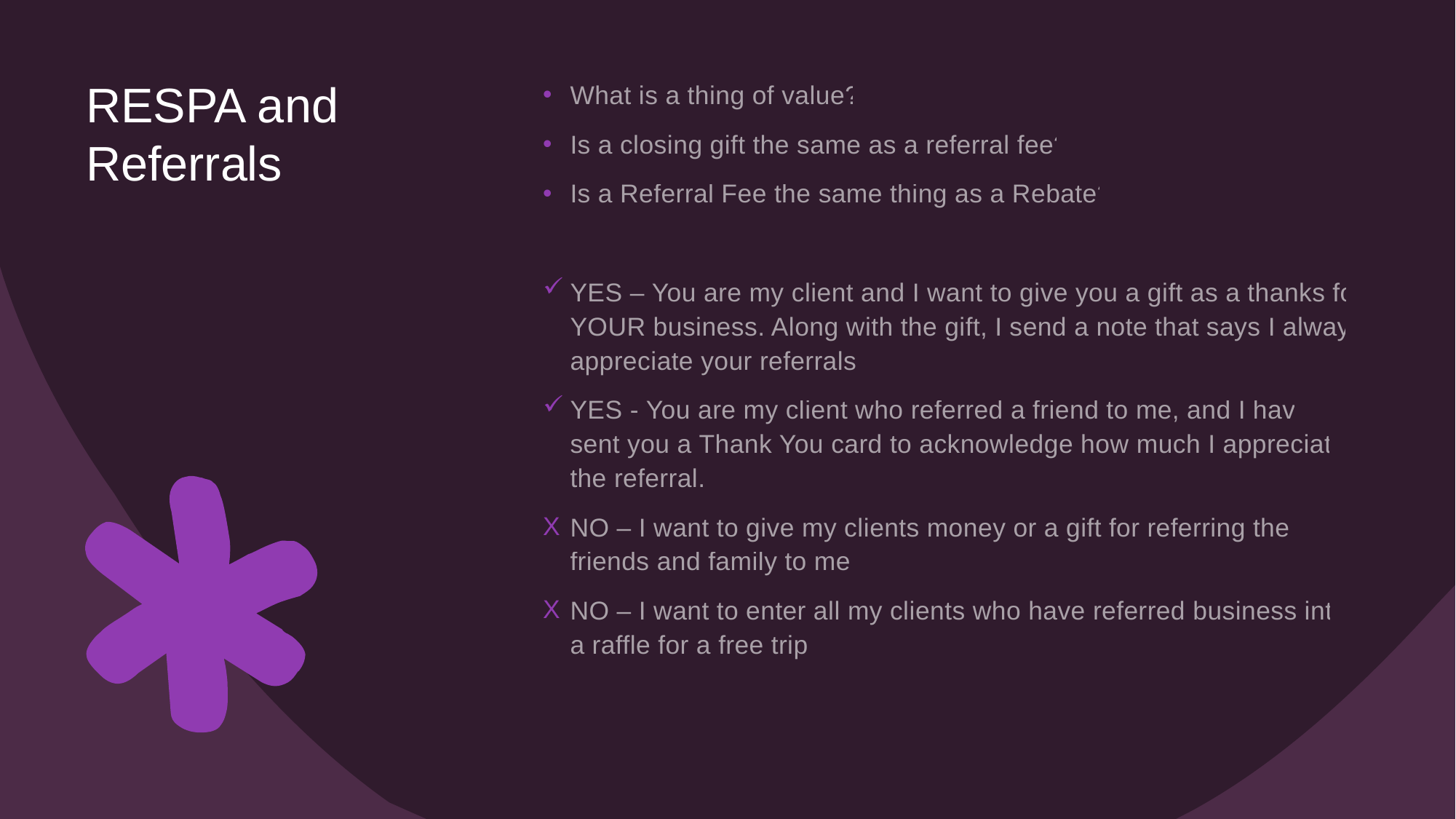

# RESPA and Referrals
What is a thing of value?
Is a closing gift the same as a referral fee?
Is a Referral Fee the same thing as a Rebate?

YES – You are my client and I want to give you a gift as a thanks for YOUR business. Along with the gift, I send a note that says I always appreciate your referrals.
YES - You are my client who referred a friend to me, and I have sent you a Thank You card to acknowledge how much I appreciate the referral.
NO – I want to give my clients money or a gift for referring their friends and family to me.
NO – I want to enter all my clients who have referred business into a raffle for a free trip.